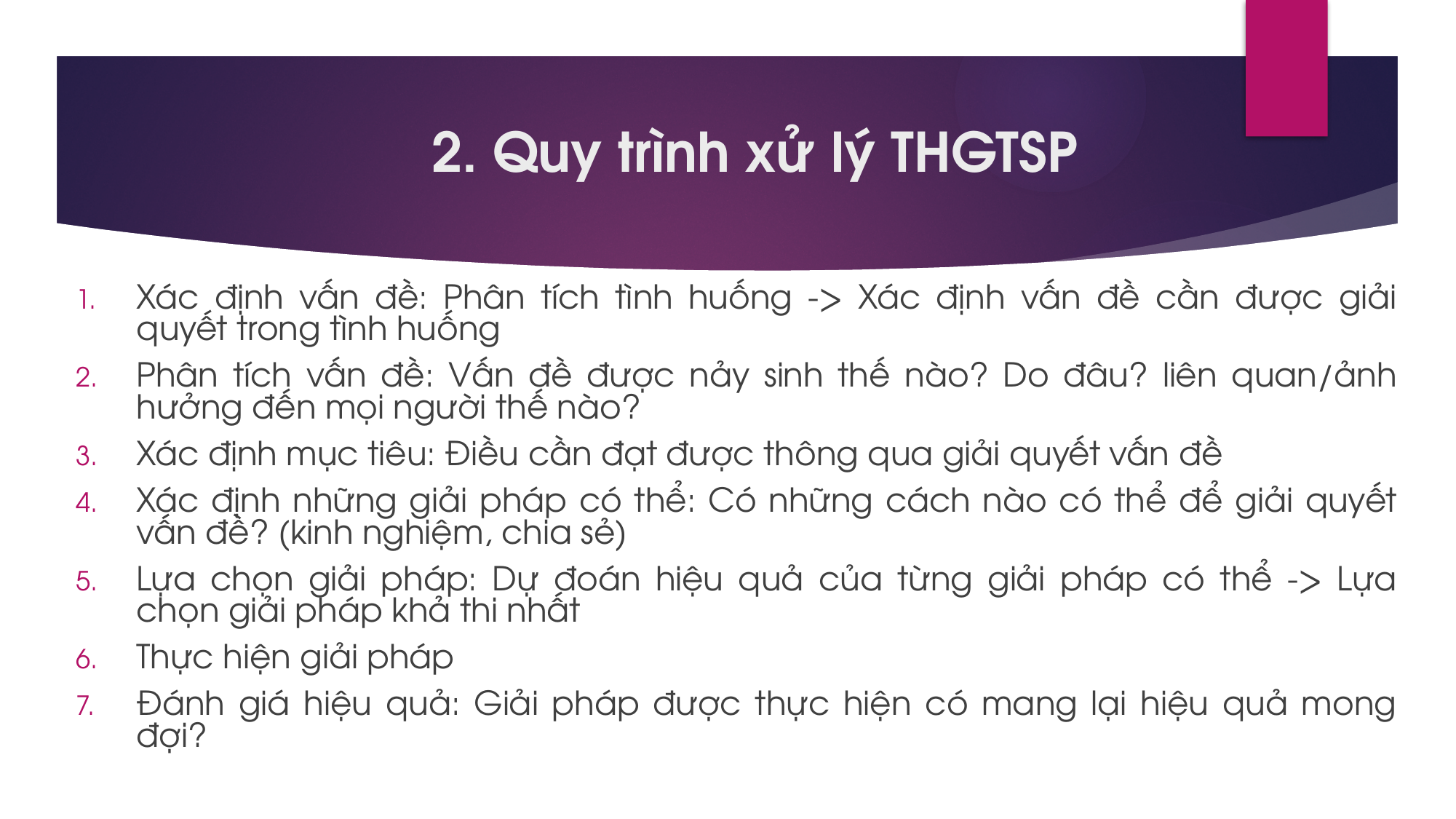

# 2. Quy trình xử lý THGTSP
Xác định vấn đề: Phân tích tình huống -> Xác định vấn đề cần được giải quyết trong tình huống
Phân tích vấn đề: Vấn đề được nảy sinh thế nào? Do đâu? liên quan/ảnh hưởng đến mọi người thế nào?
Xác định mục tiêu: Điều cần đạt được thông qua giải quyết vấn đề
Xác định những giải pháp có thể: Có những cách nào có thể để giải quyết vấn đề? (kinh nghiệm, chia sẻ)
Lựa chọn giải pháp: Dự đoán hiệu quả của từng giải pháp có thể -> Lựa chọn giải pháp khả thi nhất
Thực hiện giải pháp
Đánh giá hiệu quả: Giải pháp được thực hiện có mang lại hiệu quả mong đợi?